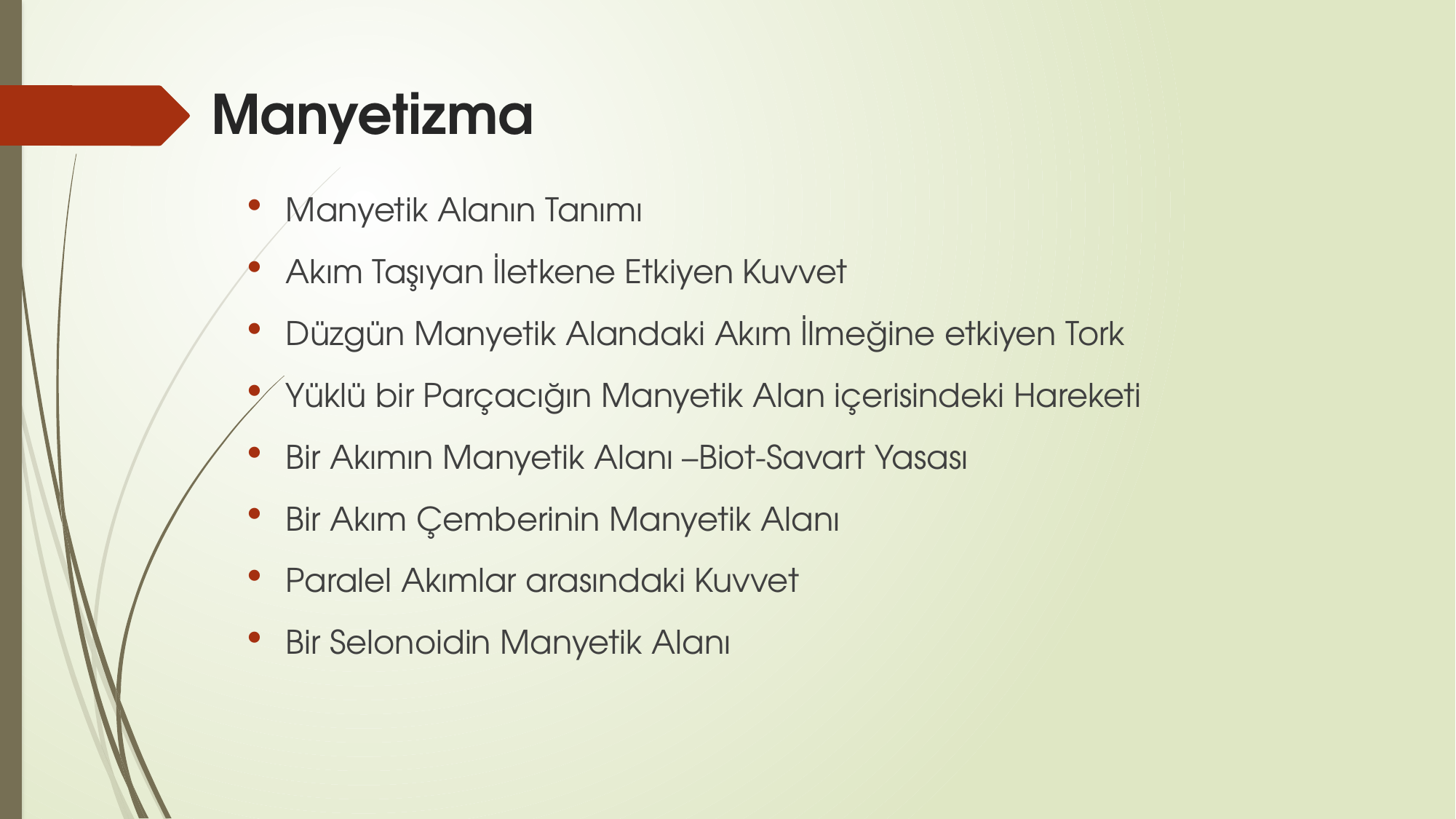

# Manyetizma
Manyetik Alanın Tanımı
Akım Taşıyan İletkene Etkiyen Kuvvet
Düzgün Manyetik Alandaki Akım İlmeğine etkiyen Tork
Yüklü bir Parçacığın Manyetik Alan içerisindeki Hareketi
Bir Akımın Manyetik Alanı –Biot-Savart Yasası
Bir Akım Çemberinin Manyetik Alanı
Paralel Akımlar arasındaki Kuvvet
Bir Selonoidin Manyetik Alanı